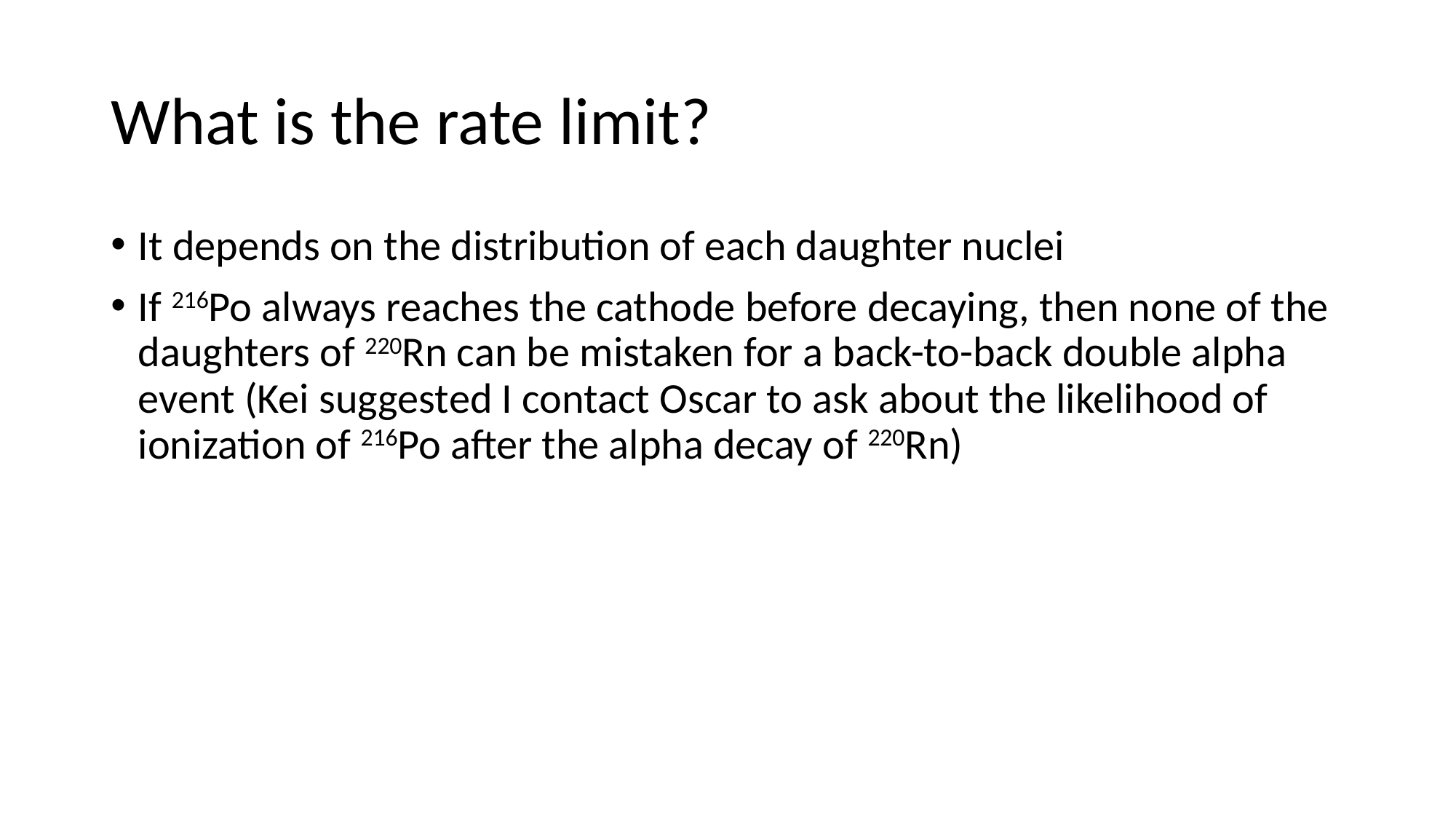

# What is the rate limit?
It depends on the distribution of each daughter nuclei
If 216Po always reaches the cathode before decaying, then none of the daughters of 220Rn can be mistaken for a back-to-back double alpha event (Kei suggested I contact Oscar to ask about the likelihood of ionization of 216Po after the alpha decay of 220Rn)